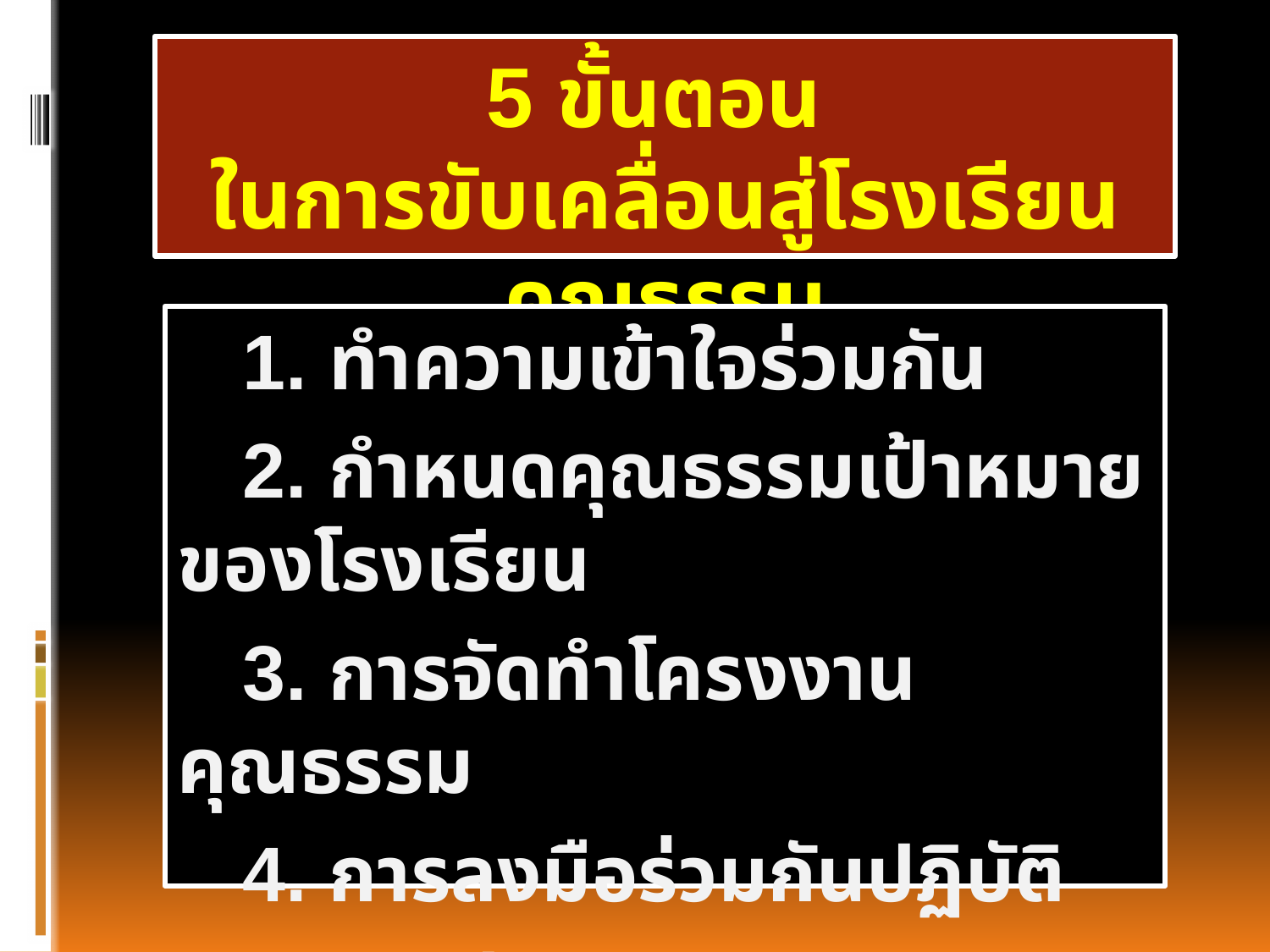

# 5 ขั้นตอน ในการขับเคลื่อนสู่โรงเรียนคุณธรรม
   1. ทำความเข้าใจร่วมกัน
   2. กำหนดคุณธรรมเป้าหมายของโรงเรียน
   3. การจัดทำโครงงานคุณธรรม
   4. การลงมือร่วมกันปฏิบัติ
   5. การประเมินผลและเสริมแรงกัน